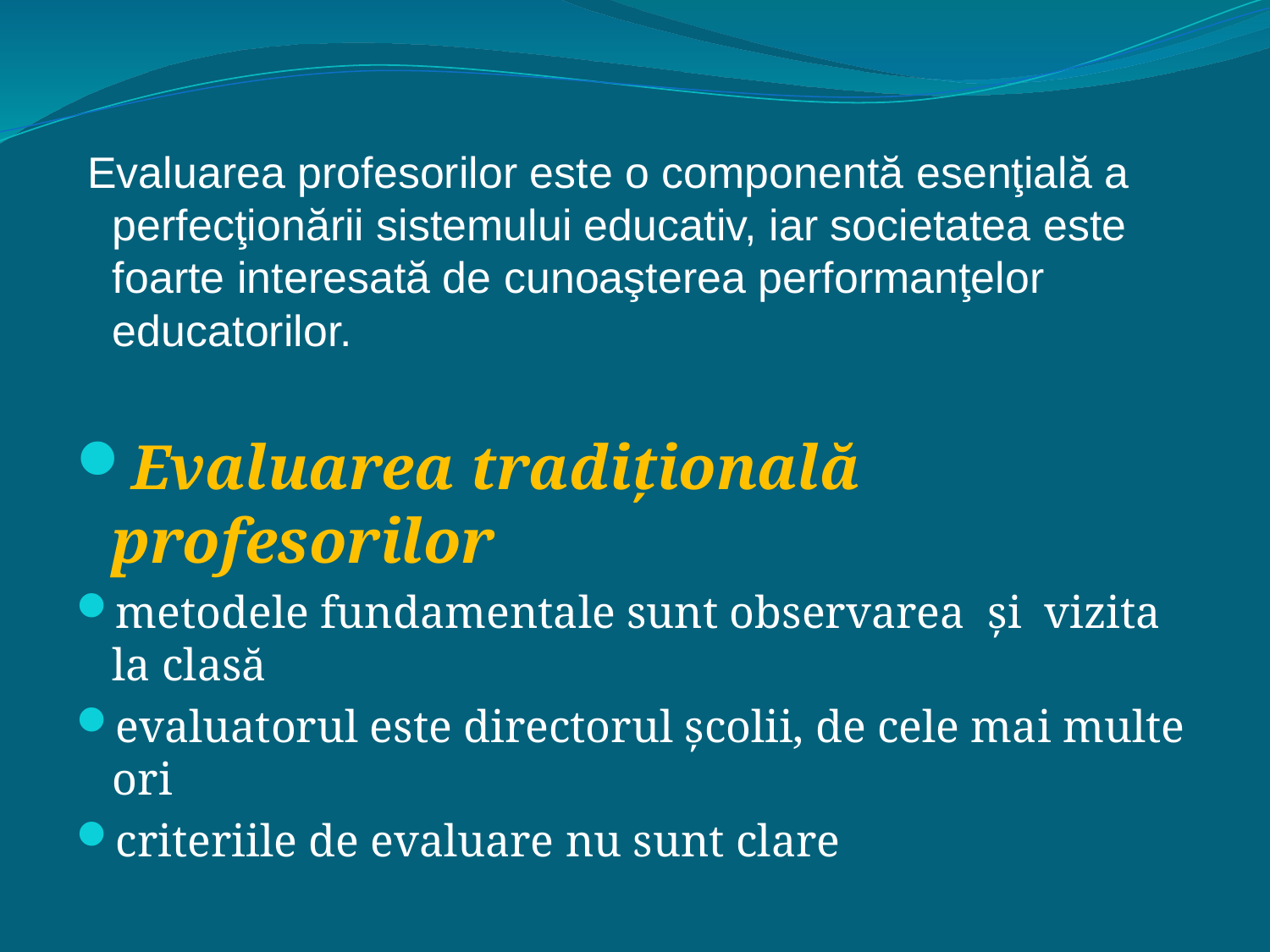

#
 Evaluarea profesorilor este o componentă esenţială a perfecţionării sistemului educativ, iar societatea este foarte interesată de cunoaşterea performanţelor  educatorilor.

Evaluarea tradiţională profesorilor
metodele fundamentale sunt observarea  şi  vizita la clasă
evaluatorul este directorul şcolii, de cele mai multe ori
criteriile de evaluare nu sunt clare